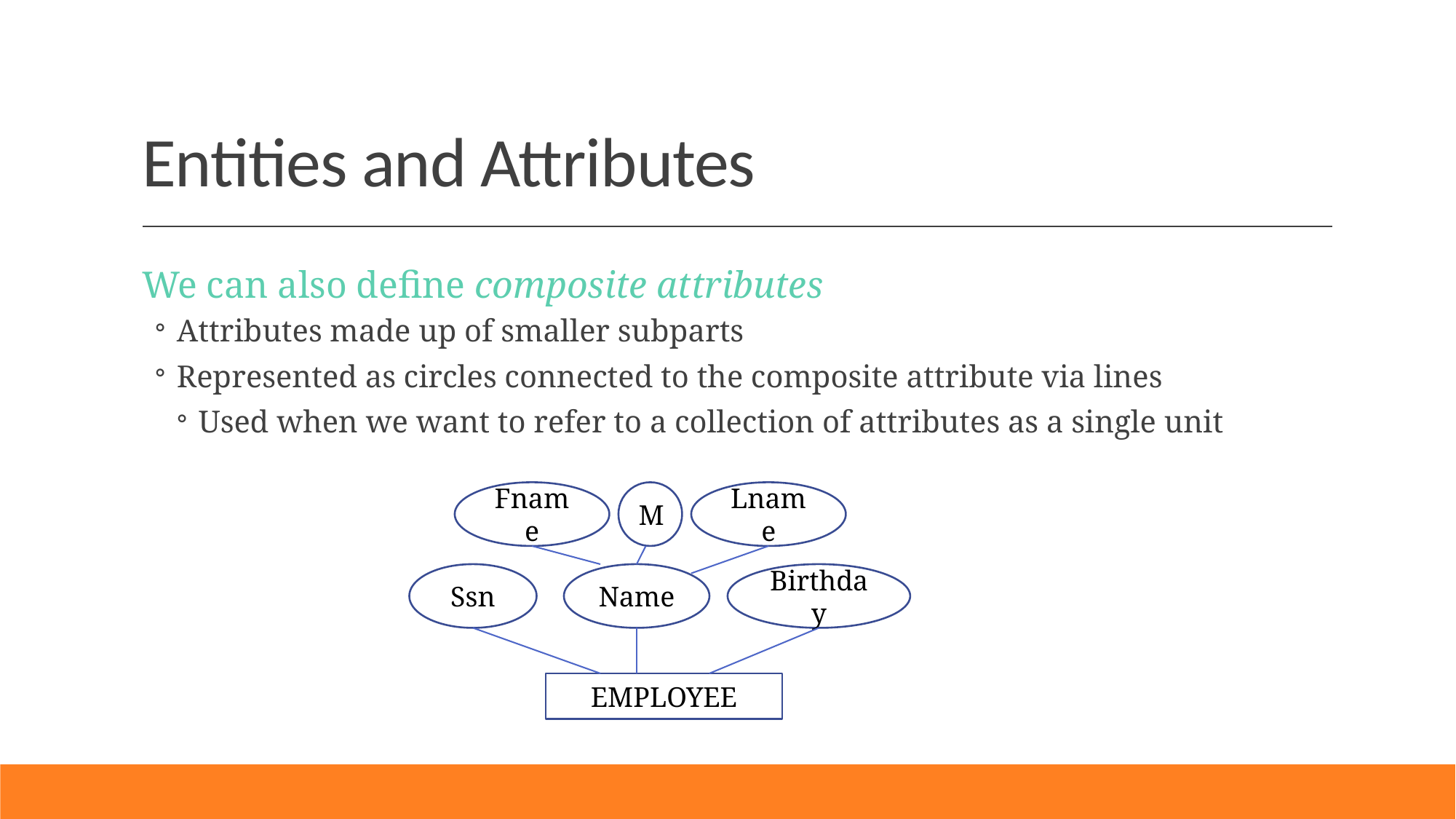

# Entities and Attributes
We can also define composite attributes
Attributes made up of smaller subparts
Represented as circles connected to the composite attribute via lines
Used when we want to refer to a collection of attributes as a single unit
Fname
M
Lname
Ssn
Name
Birthday
EMPLOYEE